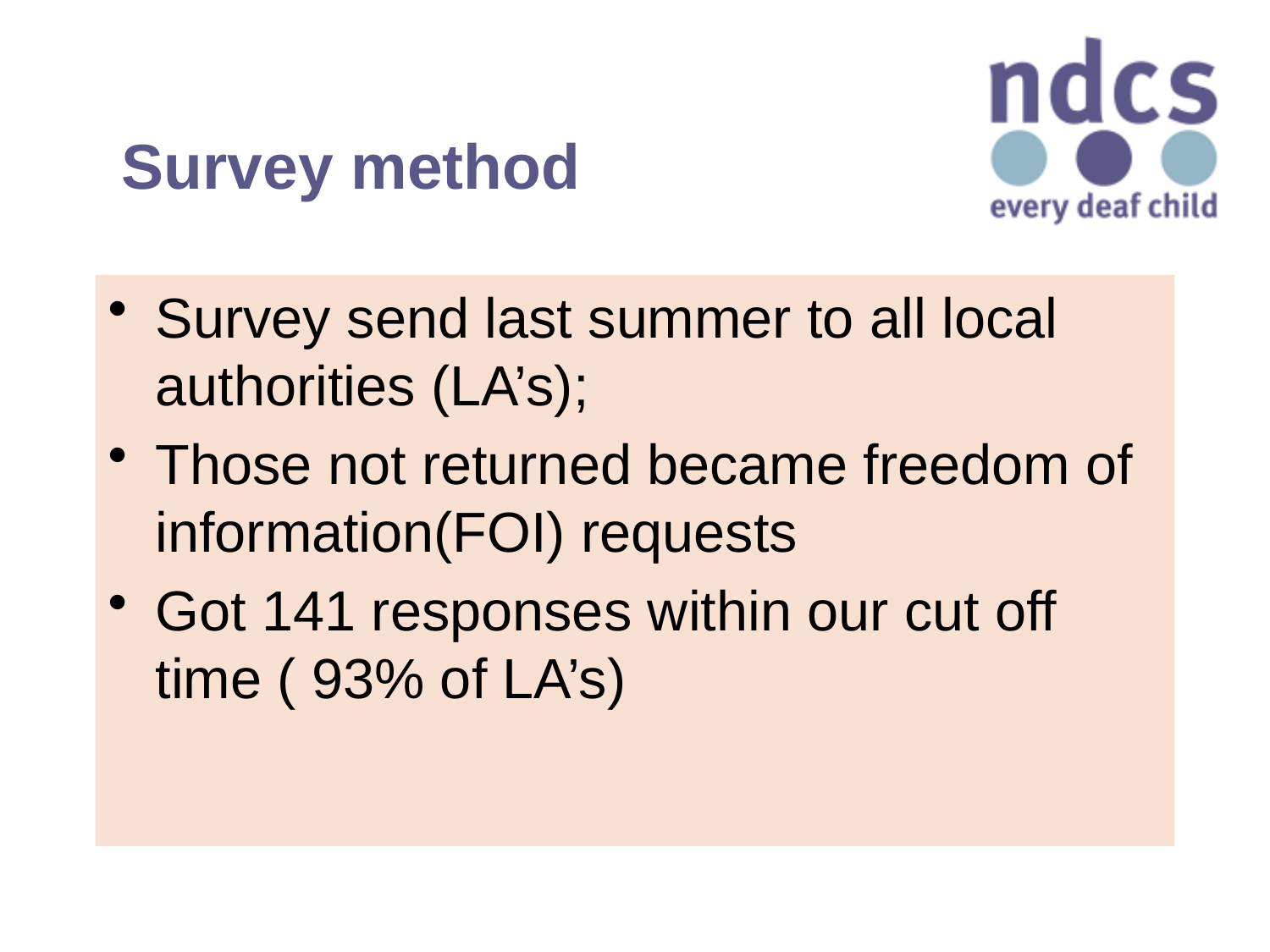

# Survey method
Survey send last summer to all local authorities (LA’s);
Those not returned became freedom of information(FOI) requests
Got 141 responses within our cut off time ( 93% of LA’s)